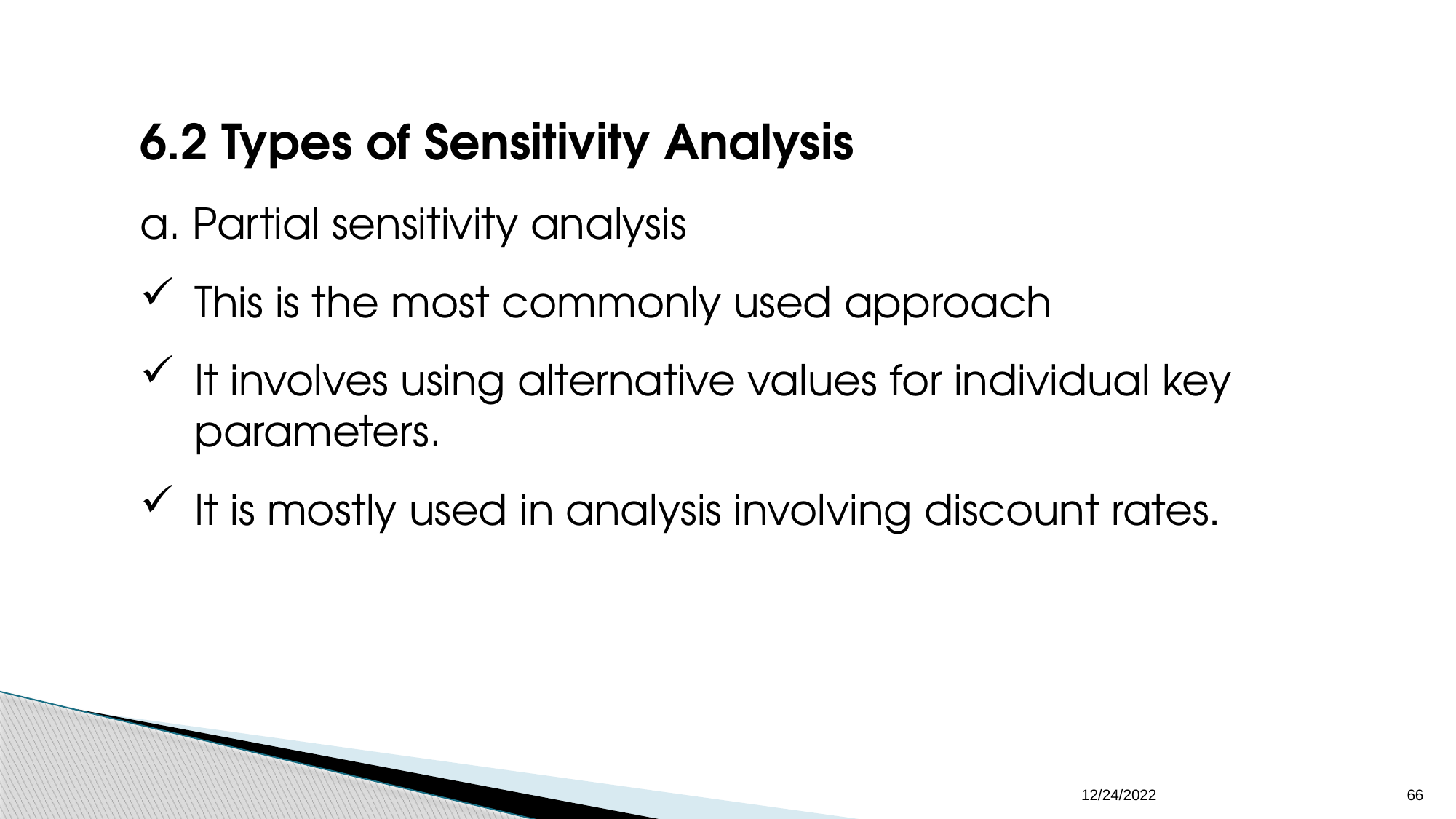

6.2 Types of Sensitivity Analysis
a. Partial sensitivity analysis
This is the most commonly used approach
It involves using alternative values for individual key parameters.
It is mostly used in analysis involving discount rates.
12/24/2022
66